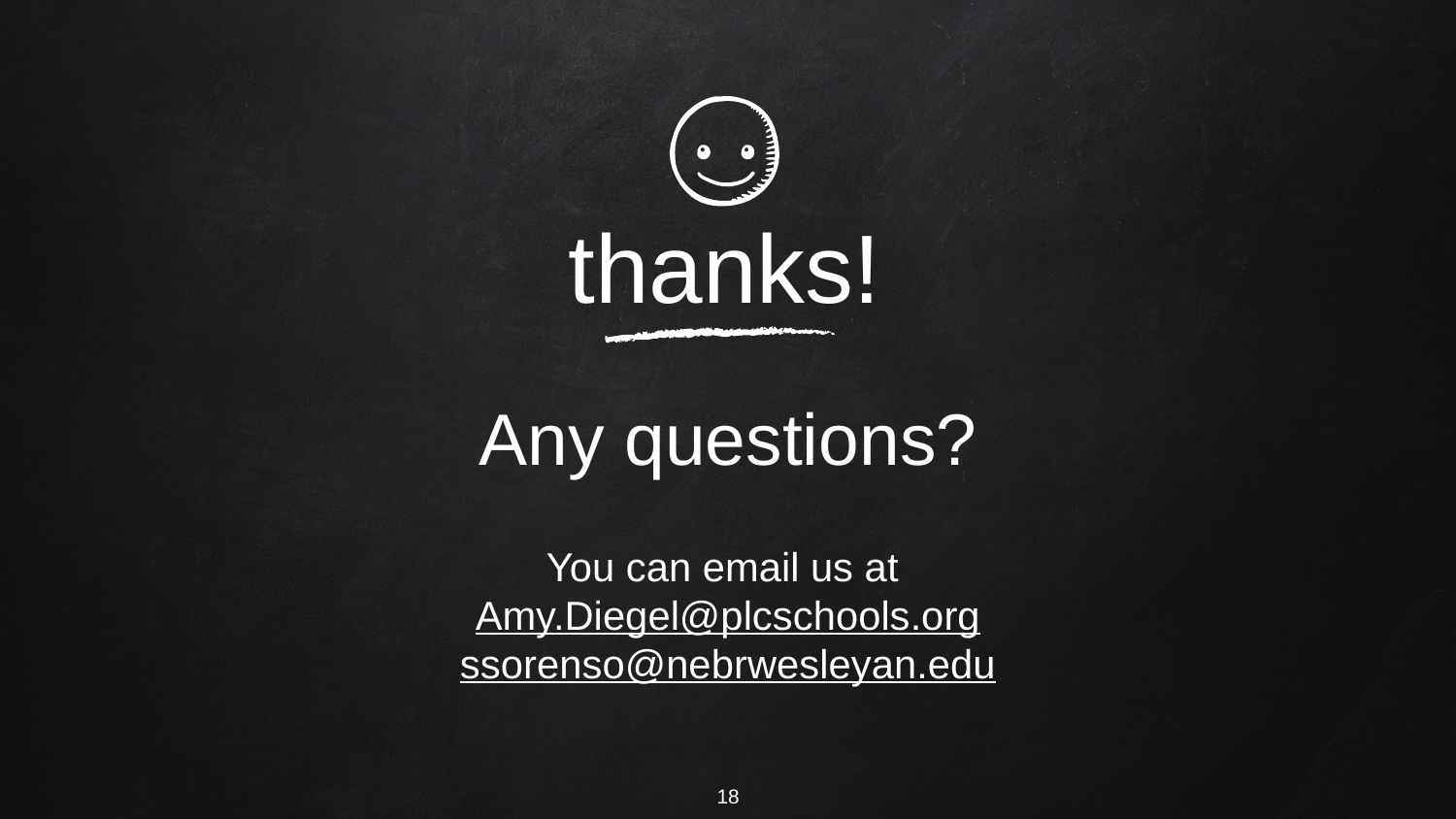

thanks!

Any questions?

You can email us at
Amy.Diegel@plcschools.org
ssorenso@nebrwesleyan.edu

18